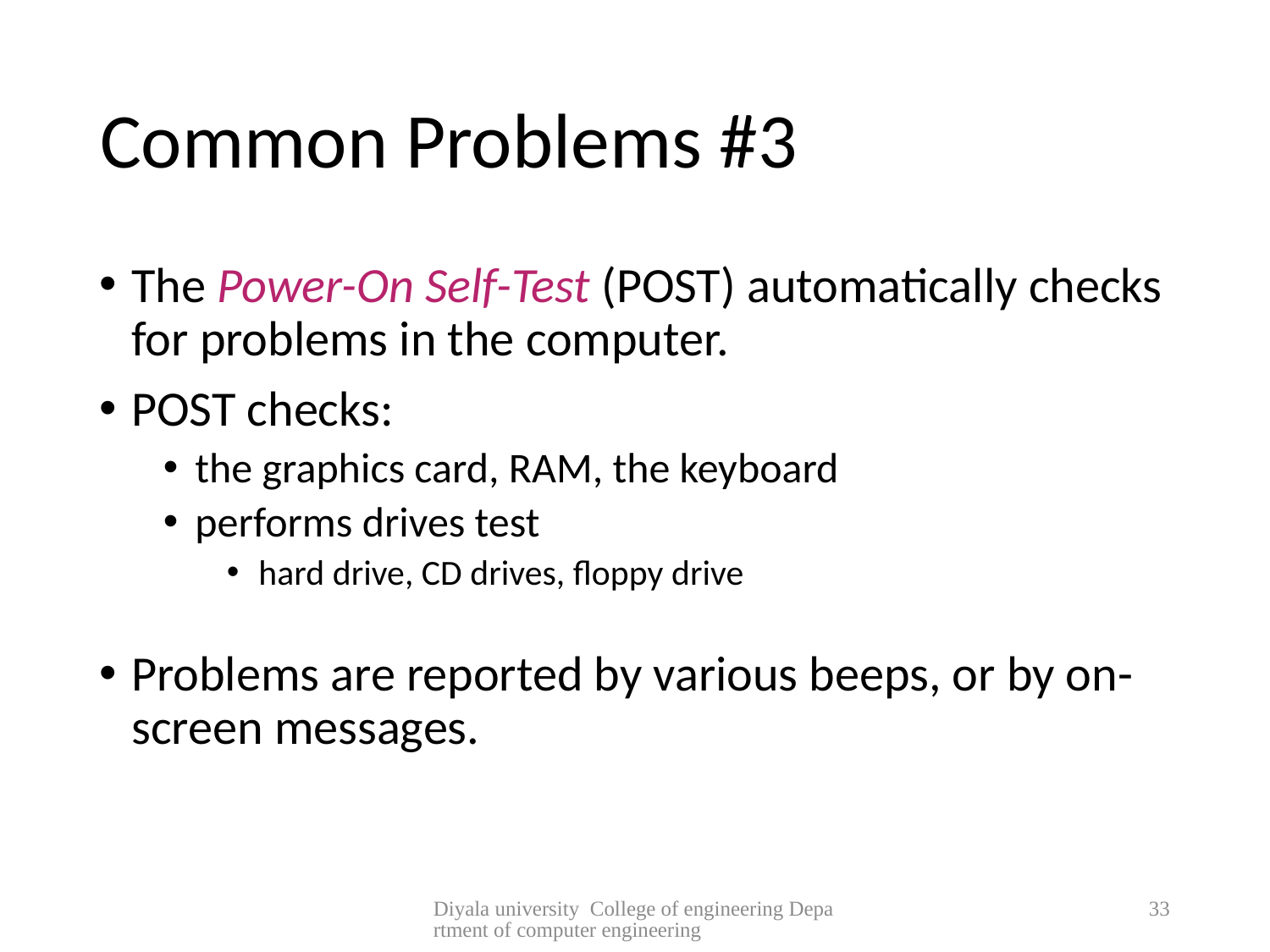

# Common Problems #3
The Power-On Self-Test (POST) automatically checks for problems in the computer.
POST checks:
the graphics card, RAM, the keyboard
performs drives test
hard drive, CD drives, floppy drive
Problems are reported by various beeps, or by on-screen messages.
Diyala university  College of engineering Department of computer engineering
33